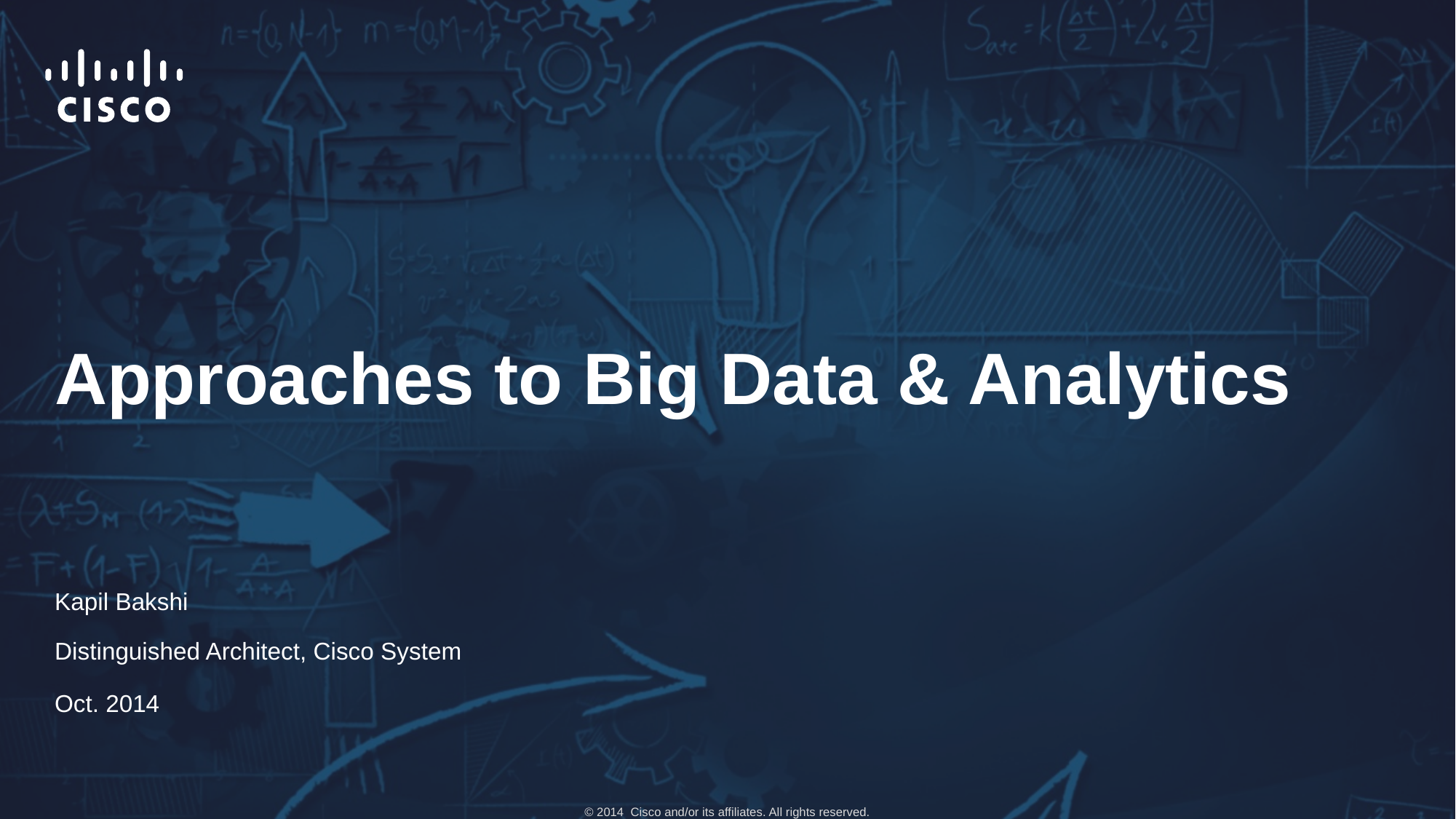

# Approaches to Big Data & Analytics
Kapil Bakshi
Distinguished Architect, Cisco System
Oct. 2014